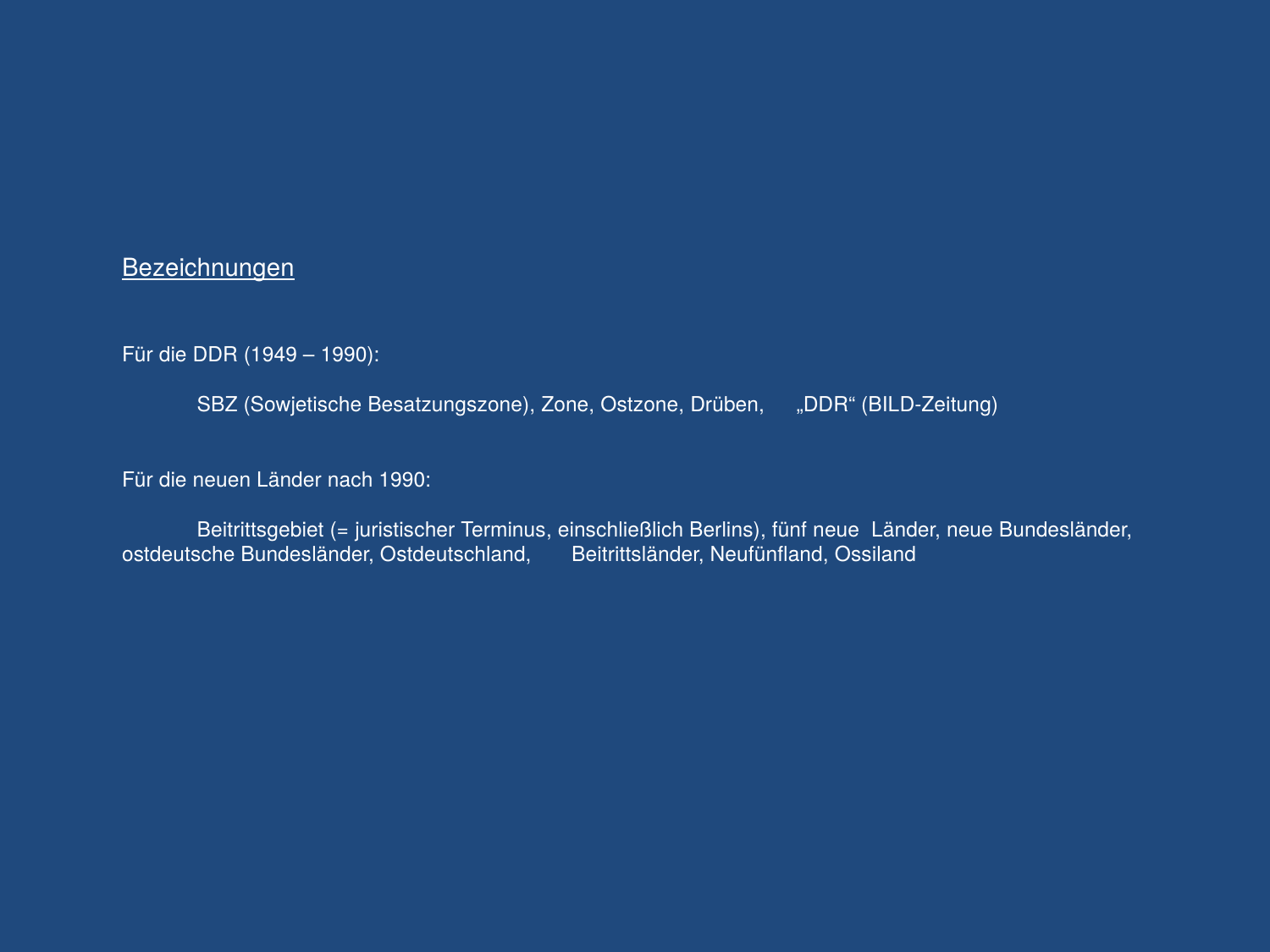

# Bezeichnungen Für die DDR (1949 – 1990): SBZ (Sowjetische Besatzungszone), Zone, Ostzone, Drüben, 	„DDR“ (BILD-Zeitung) Für die neuen Länder nach 1990: Beitrittsgebiet (= juristischer Terminus, einschließlich Berlins), fünf neue 	Länder, neue Bundesländer, ostdeutsche Bundesländer, Ostdeutschland,	Beitrittsländer, Neufünfland, Ossiland